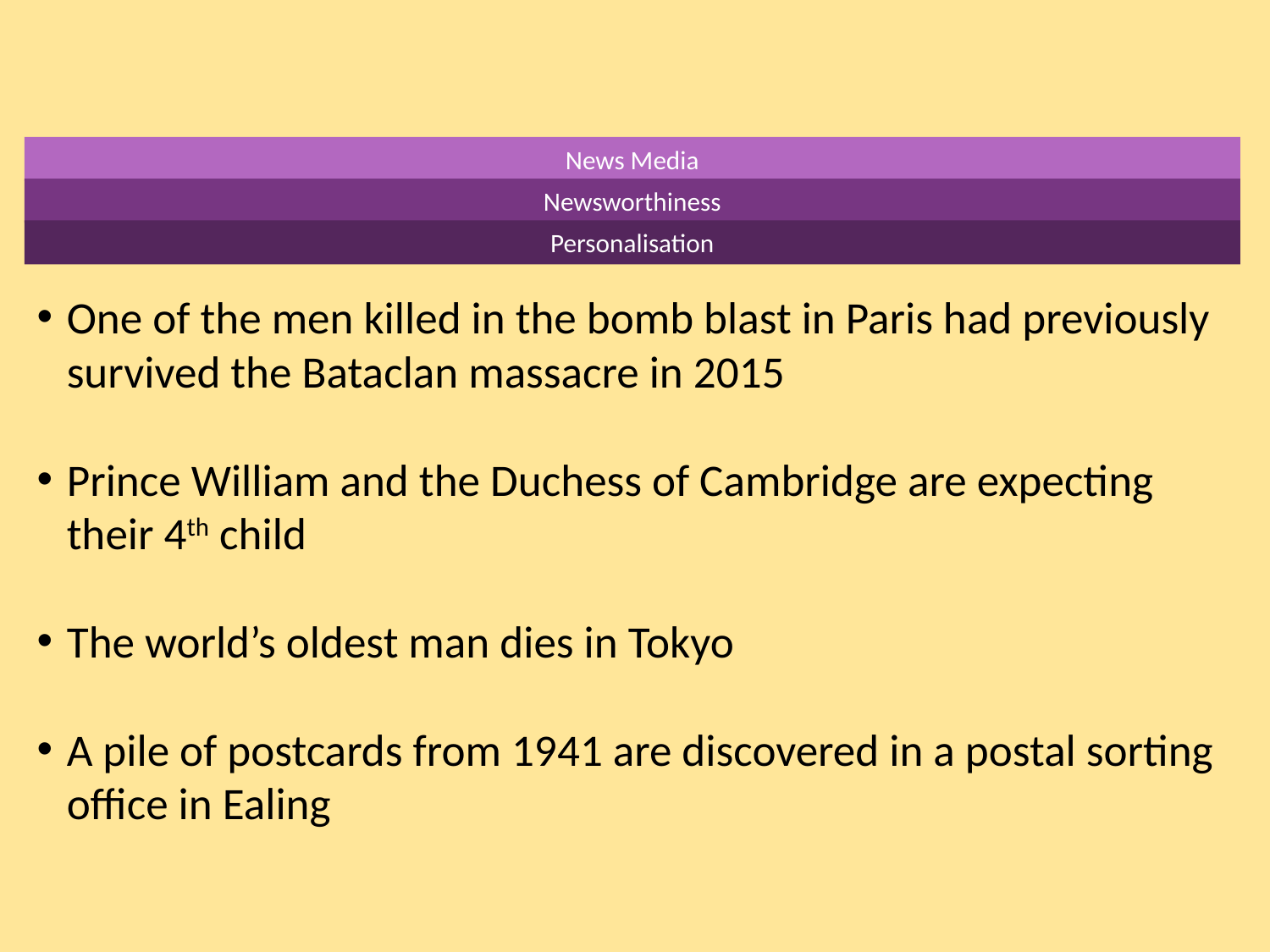

News Media
Newsworthiness
Personalisation
One of the men killed in the bomb blast in Paris had previously survived the Bataclan massacre in 2015

Prince William and the Duchess of Cambridge are expecting their 4th child

The world’s oldest man dies in Tokyo

A pile of postcards from 1941 are discovered in a postal sorting office in Ealing